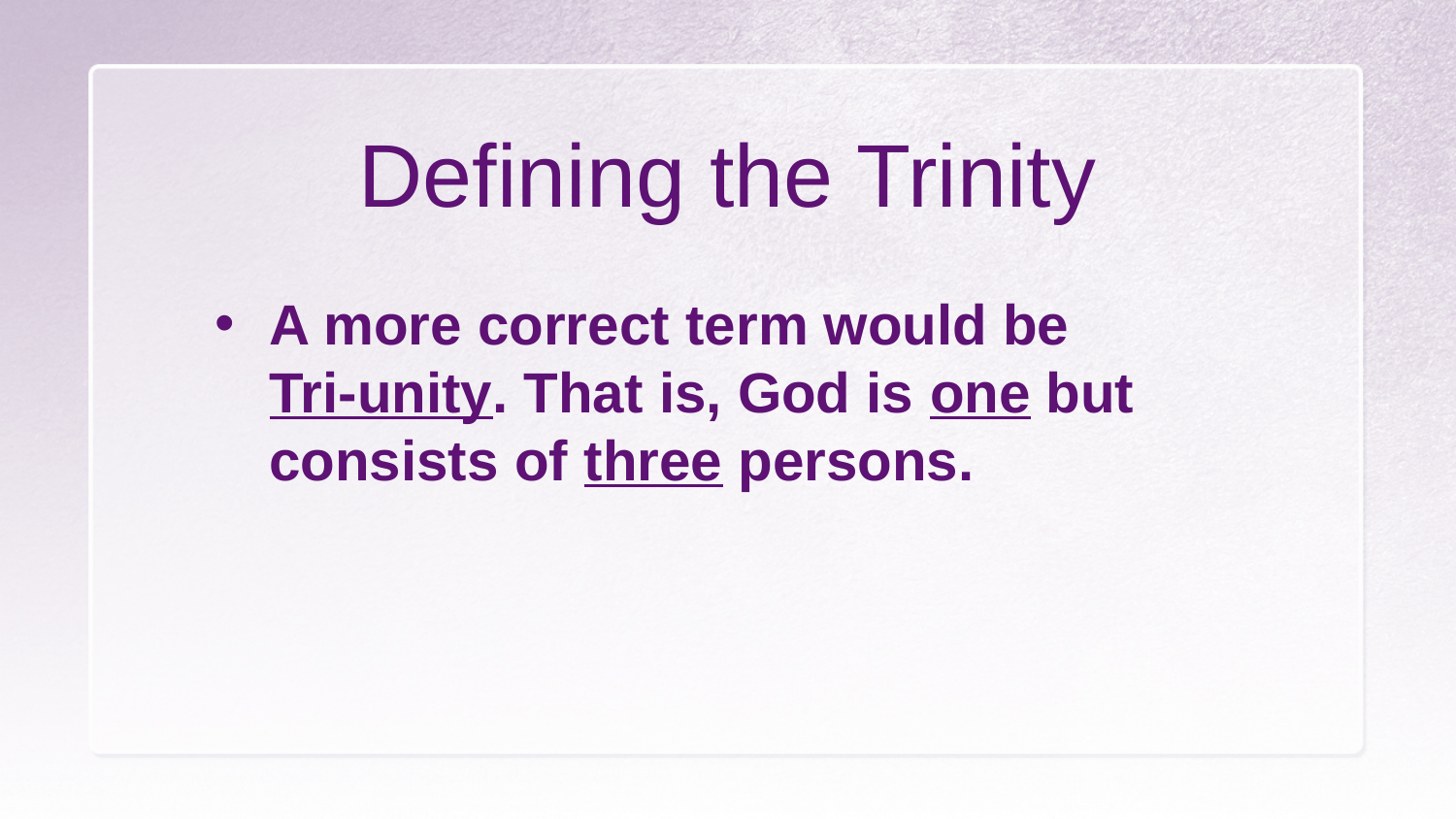

# Defining the Trinity
A more correct term would be
Tri-unity. That is, God is one but consists of three persons.